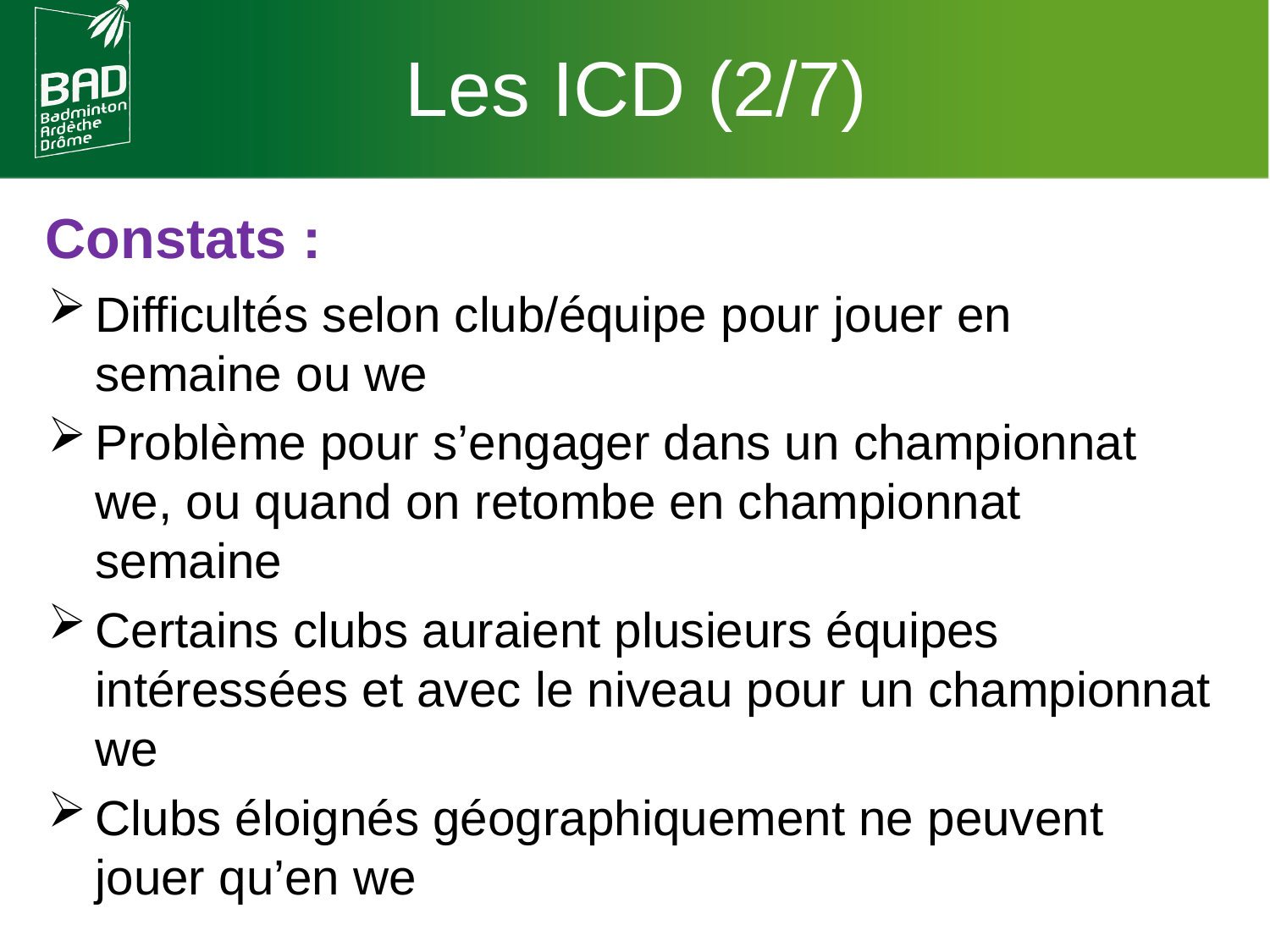

Les ICD (2/7)
Constats :jours 3 SDJ 3 jours vacances
Priorité Benjamin-Minime
Difficultés selon club/équipe pour jouer en semaine ou we
Problème pour s’engager dans un championnat we, ou quand on retombe en championnat semaine
Certains clubs auraient plusieurs équipes intéressées et avec le niveau pour un championnat we
Clubs éloignés géographiquement ne peuvent jouer qu’en we
Cadets en partenaire d’entraînement
Poussins exceptionnels invités